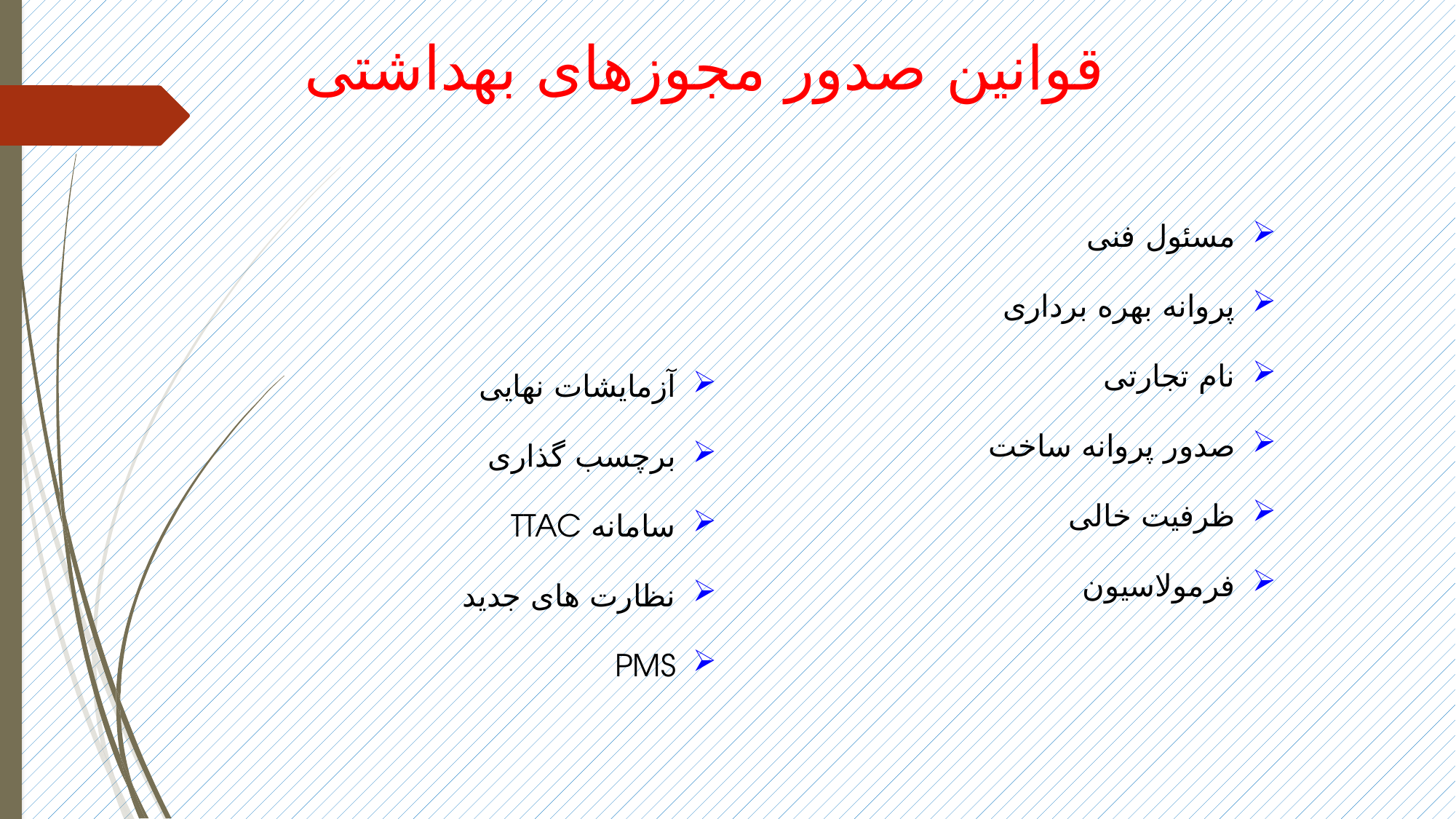

# قوانین صدور مجوزهای بهداشتی
مسئول فنی
پروانه بهره برداری
نام تجارتی
صدور پروانه ساخت
ظرفیت خالی
فرمولاسیون
آزمایشات نهایی
برچسب گذاری
سامانه TTAC
نظارت های جدید
PMS